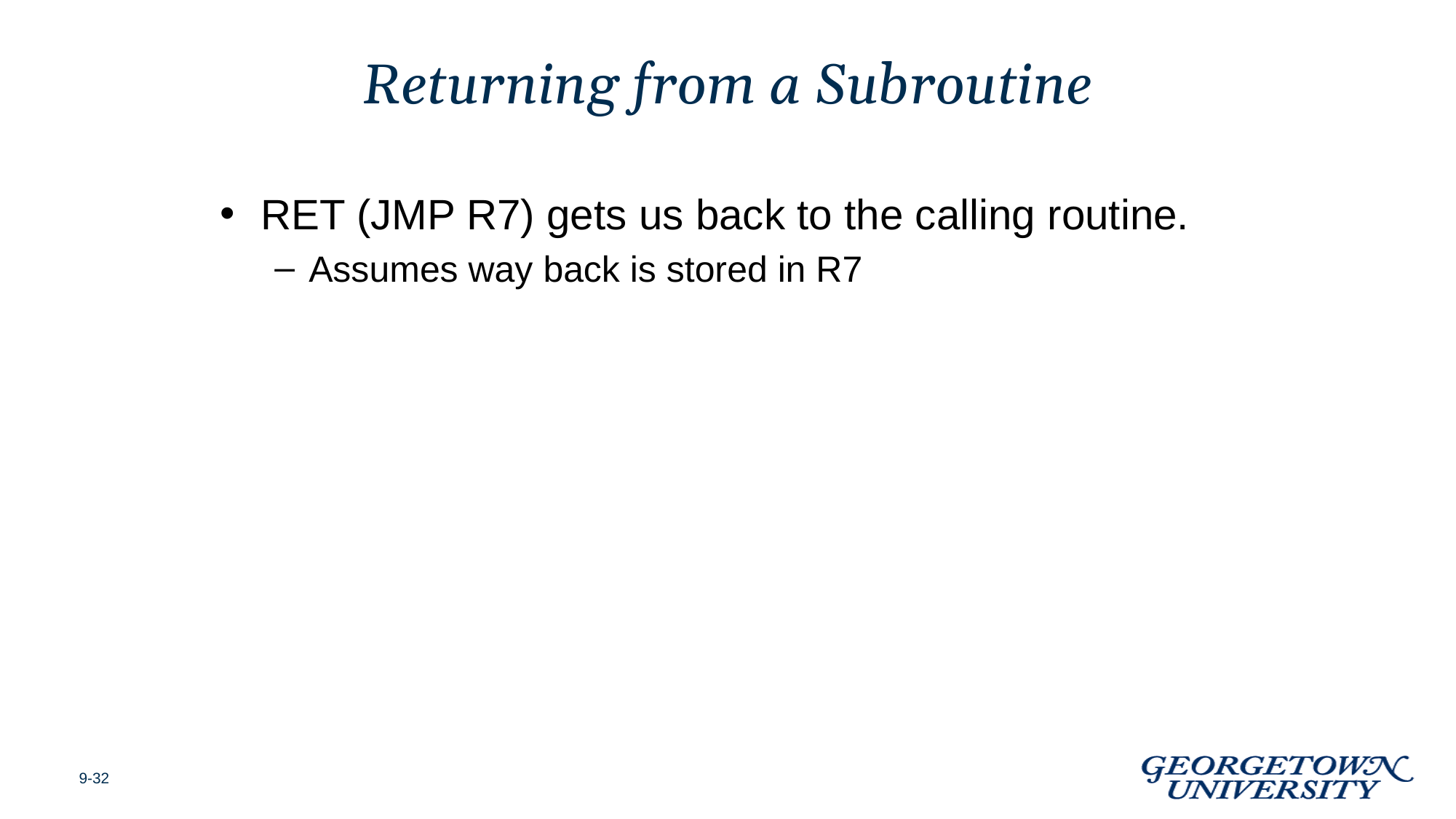

# Returning from a Subroutine
RET (JMP R7) gets us back to the calling routine.
Assumes way back is stored in R7

9-32